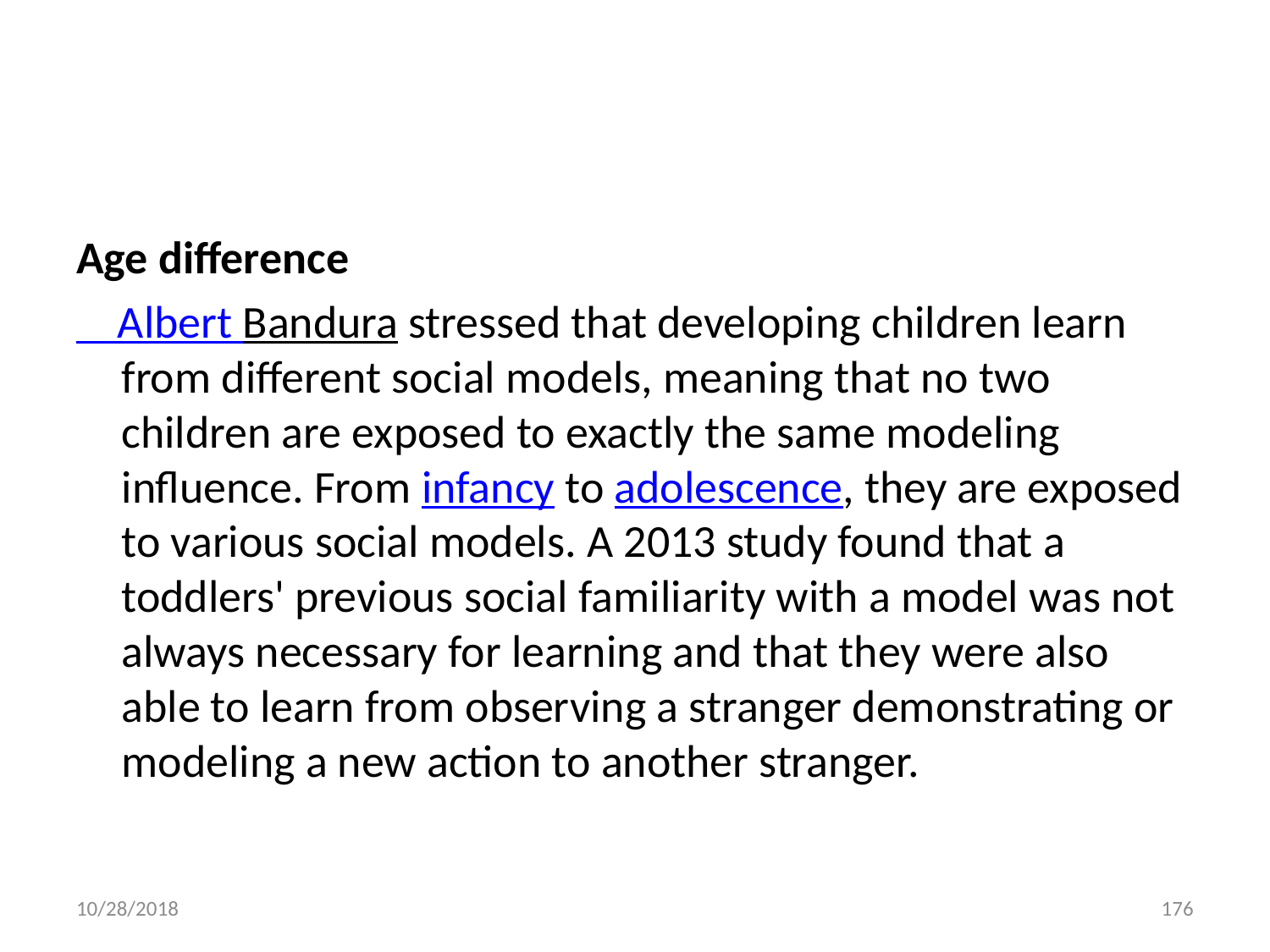

#
Age difference
    Albert Bandura stressed that developing children learn from different social models, meaning that no two children are exposed to exactly the same modeling influence. From infancy to adolescence, they are exposed to various social models. A 2013 study found that a toddlers' previous social familiarity with a model was not always necessary for learning and that they were also able to learn from observing a stranger demonstrating or modeling a new action to another stranger.

10/28/2018
176